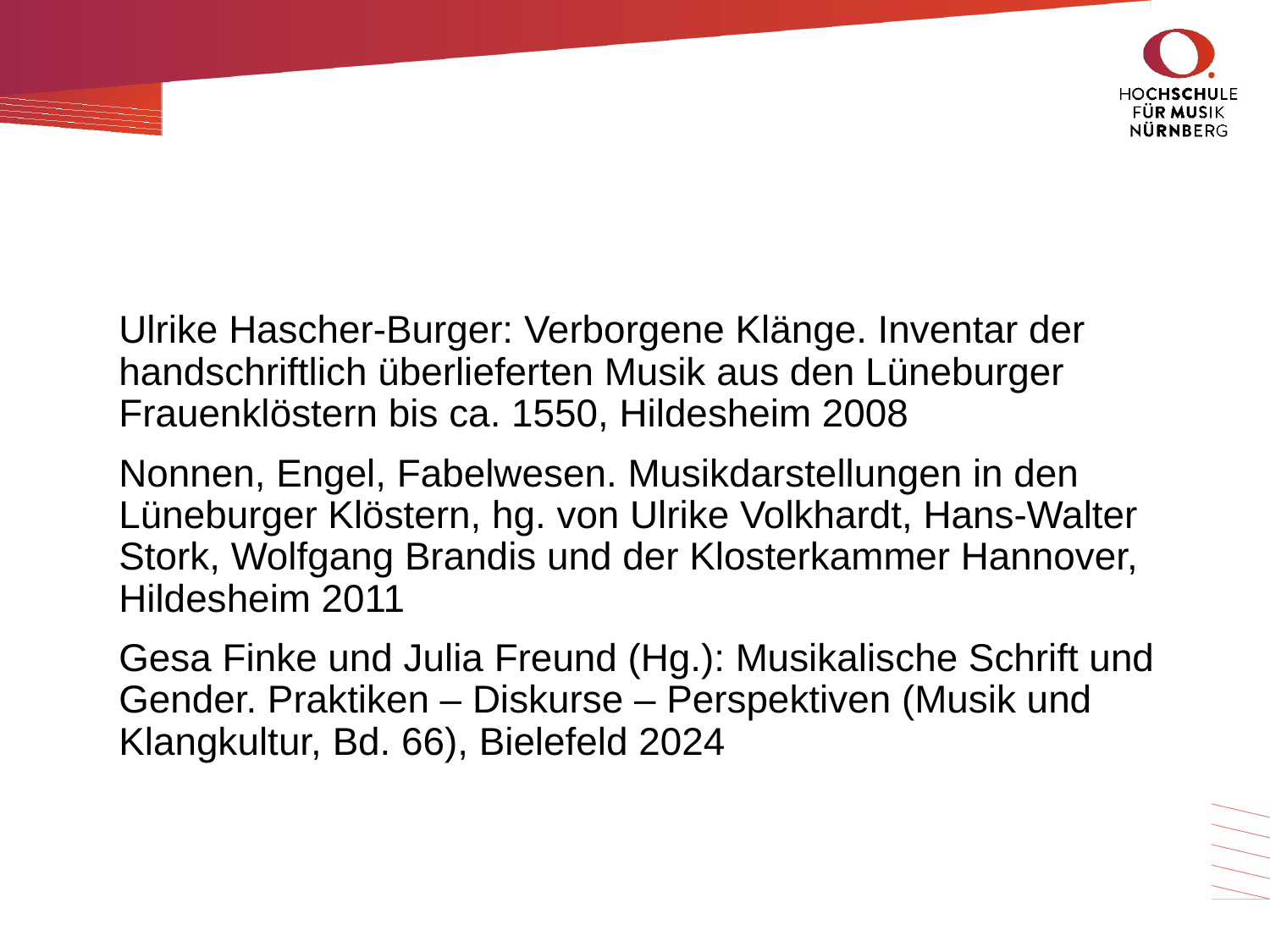

#
Ulrike Hascher-Burger: Verborgene Klänge. Inventar der handschriftlich überlieferten Musik aus den Lüneburger Frauenklöstern bis ca. 1550, Hildesheim 2008
Nonnen, Engel, Fabelwesen. Musikdarstellungen in den Lüneburger Klöstern, hg. von Ulrike Volkhardt, Hans-Walter Stork, Wolfgang Brandis und der Klosterkammer Hannover, Hildesheim 2011
Gesa Finke und Julia Freund (Hg.): Musikalische Schrift und Gender. Praktiken – Diskurse – Perspektiven (Musik und Klangkultur, Bd. 66), Bielefeld 2024